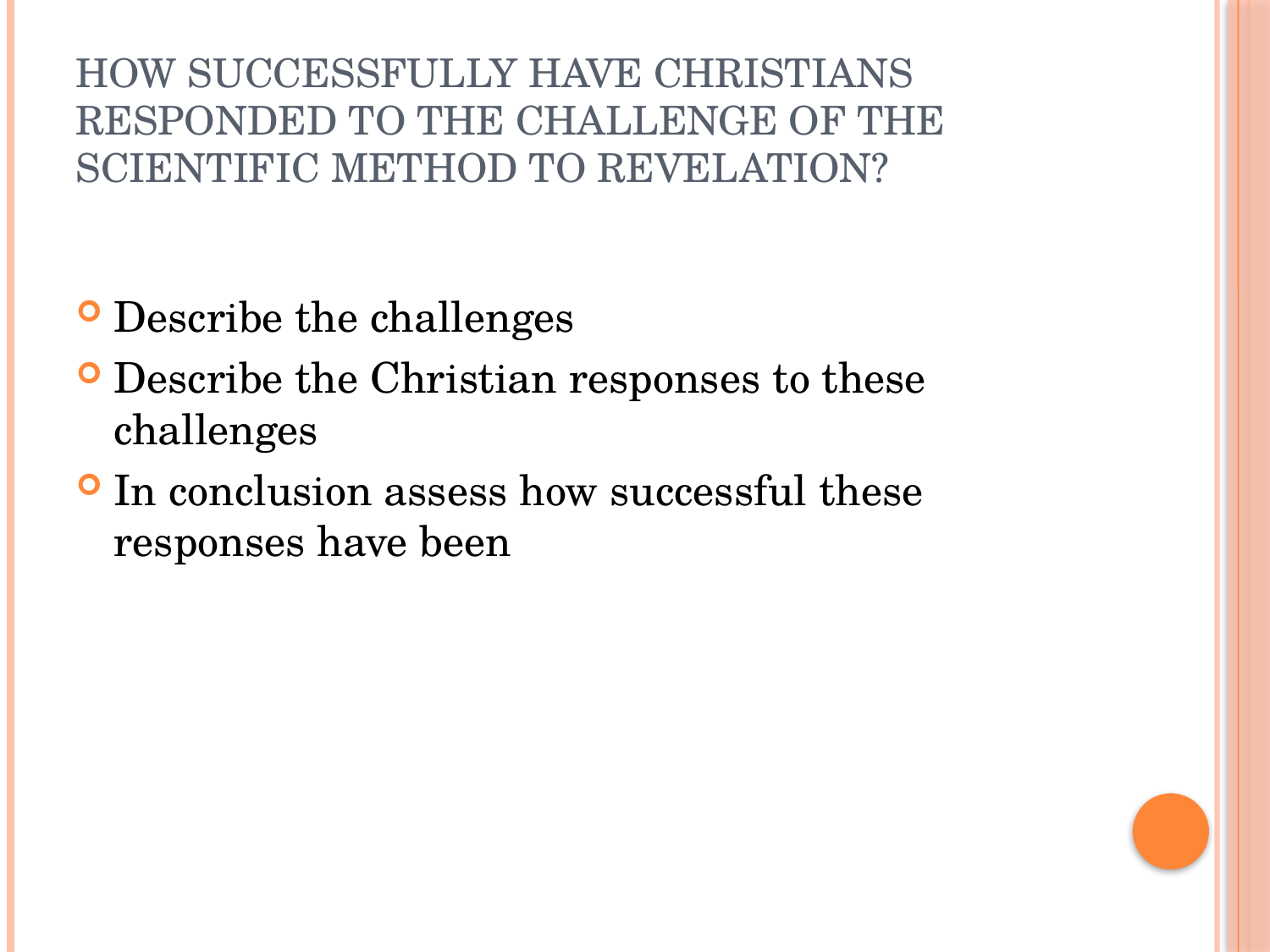

# How successfully have Christians responded to the challenge of the scientific method to revelation?

Describe the challenges
Describe the Christian responses to these challenges
In conclusion assess how successful these responses have been